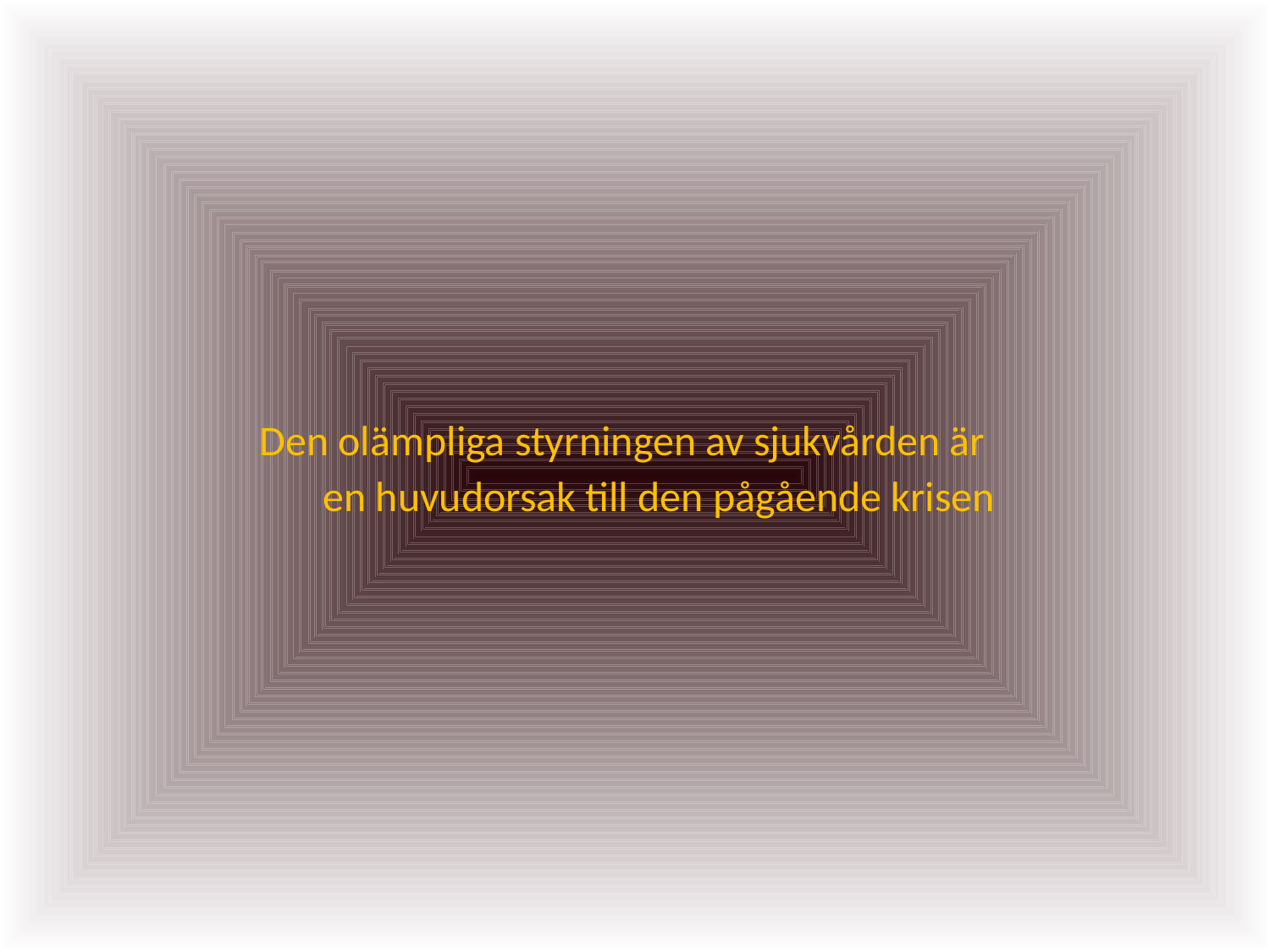

Den olämpliga styrningen av sjukvården är en huvudorsak till den pågående krisen